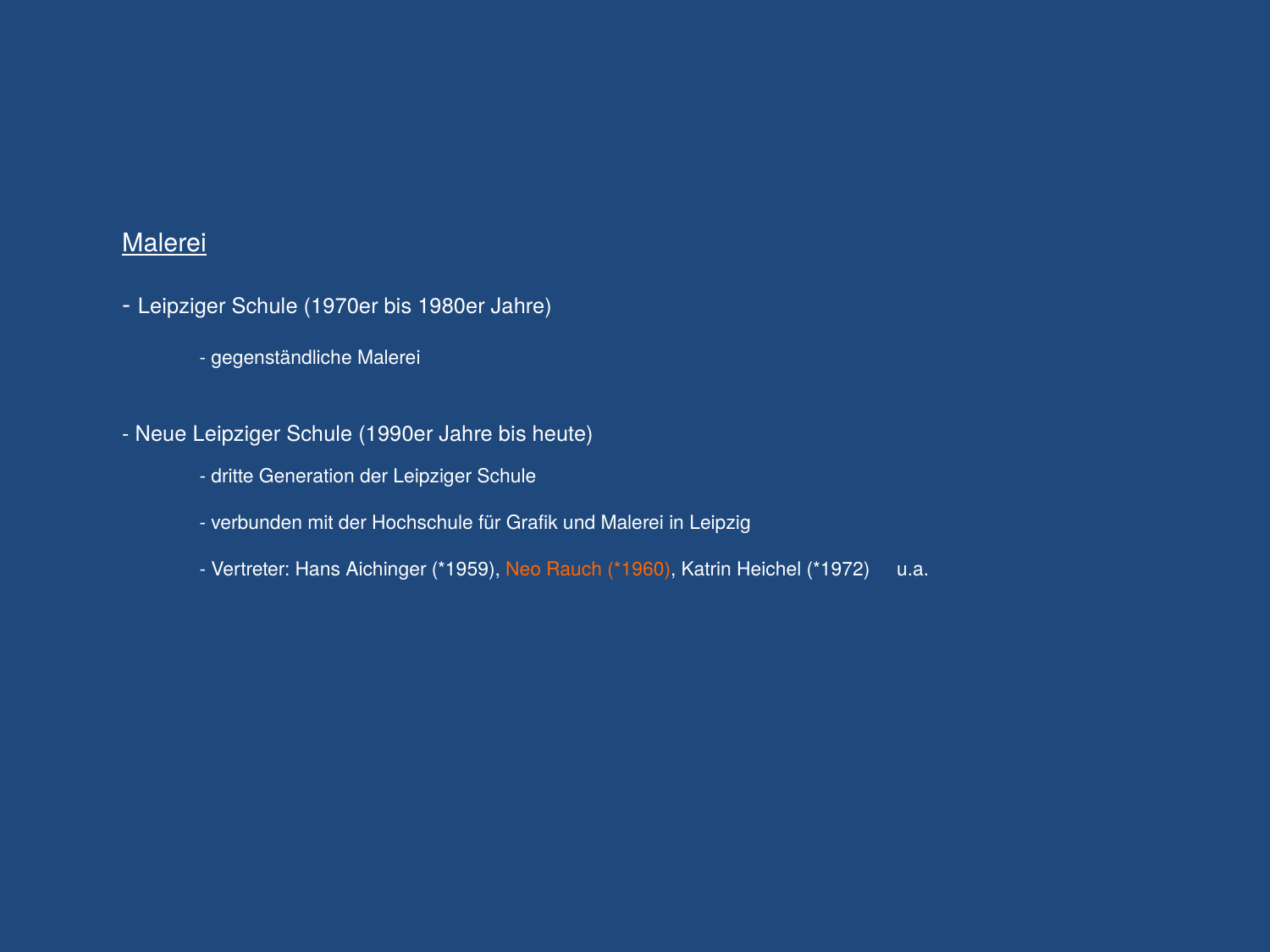

# Malerei - Leipziger Schule (1970er bis 1980er Jahre) - gegenständliche Malerei - Neue Leipziger Schule (1990er Jahre bis heute) - dritte Generation der Leipziger Schule - verbunden mit der Hochschule für Grafik und Malerei in Leipzig - Vertreter: Hans Aichinger (*1959), Neo Rauch (*1960), Katrin Heichel (*1972) 	u.a.